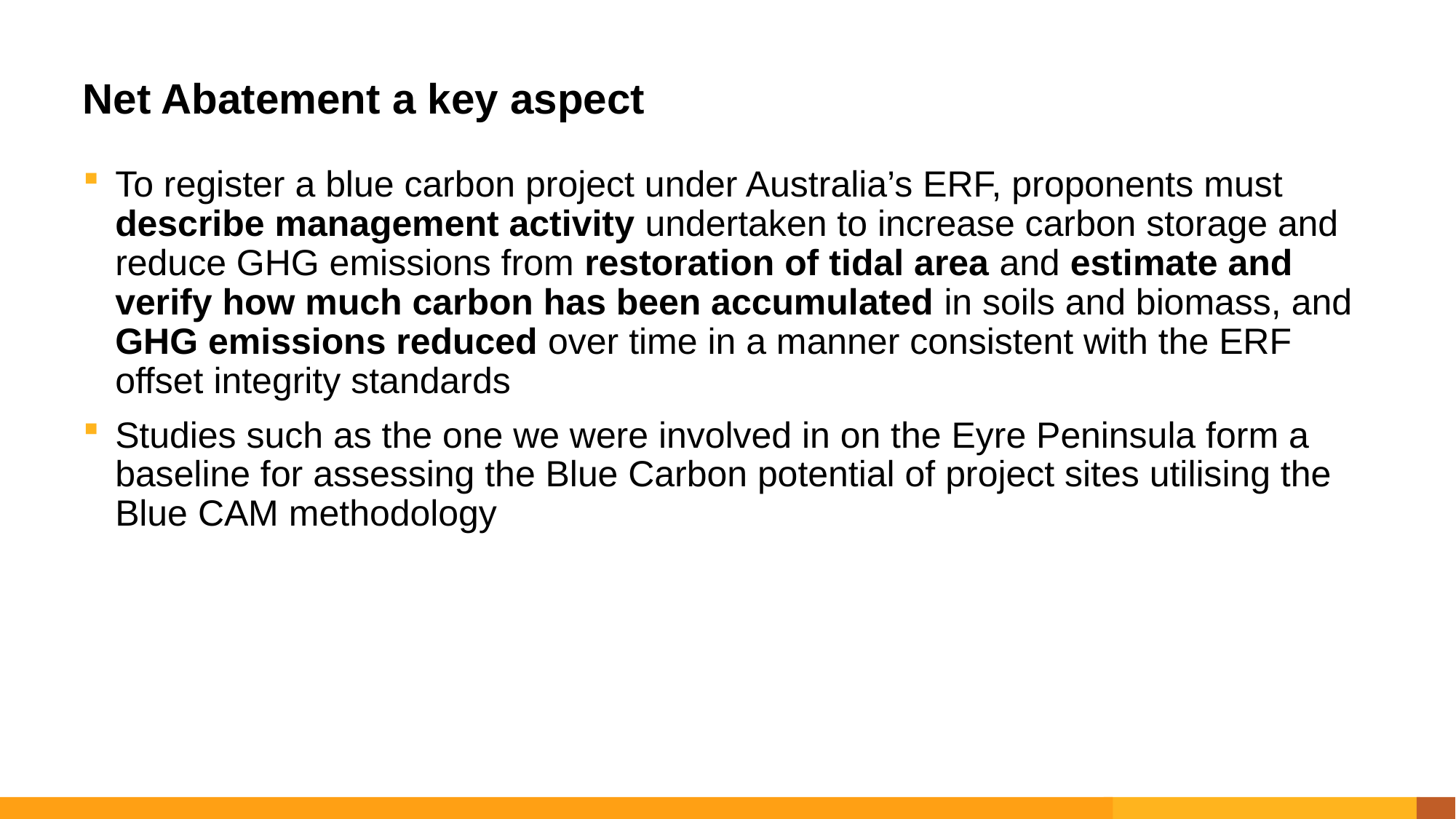

# Net Abatement a key aspect
To register a blue carbon project under Australia’s ERF, proponents must describe management activity undertaken to increase carbon storage and reduce GHG emissions from restoration of tidal area and estimate and verify how much carbon has been accumulated in soils and biomass, and GHG emissions reduced over time in a manner consistent with the ERF offset integrity standards
Studies such as the one we were involved in on the Eyre Peninsula form a baseline for assessing the Blue Carbon potential of project sites utilising the Blue CAM methodology